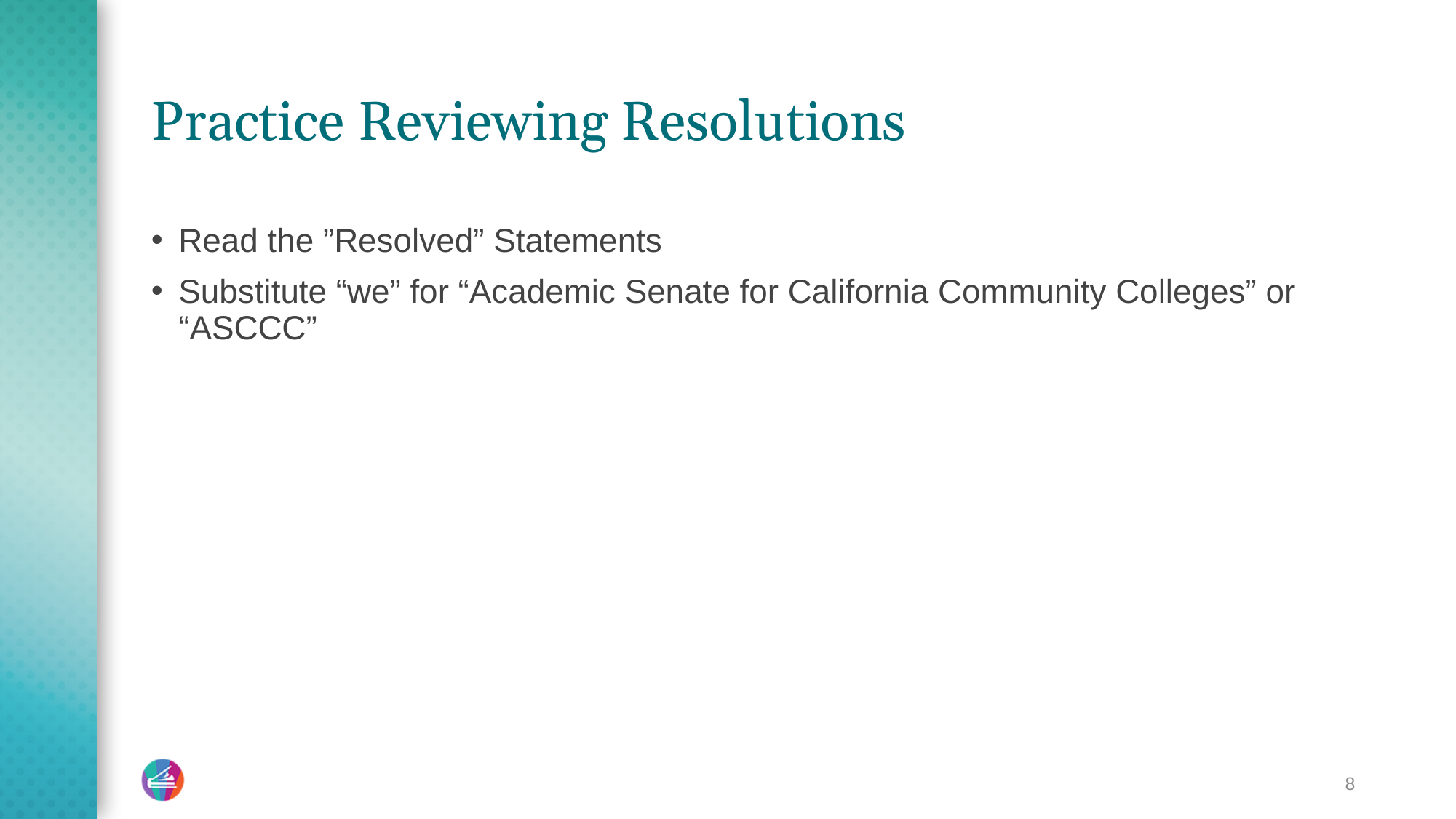

# Practice Reviewing Resolutions
Read the ”Resolved” Statements
Substitute “we” for “Academic Senate for California Community Colleges” or “ASCCC”
8